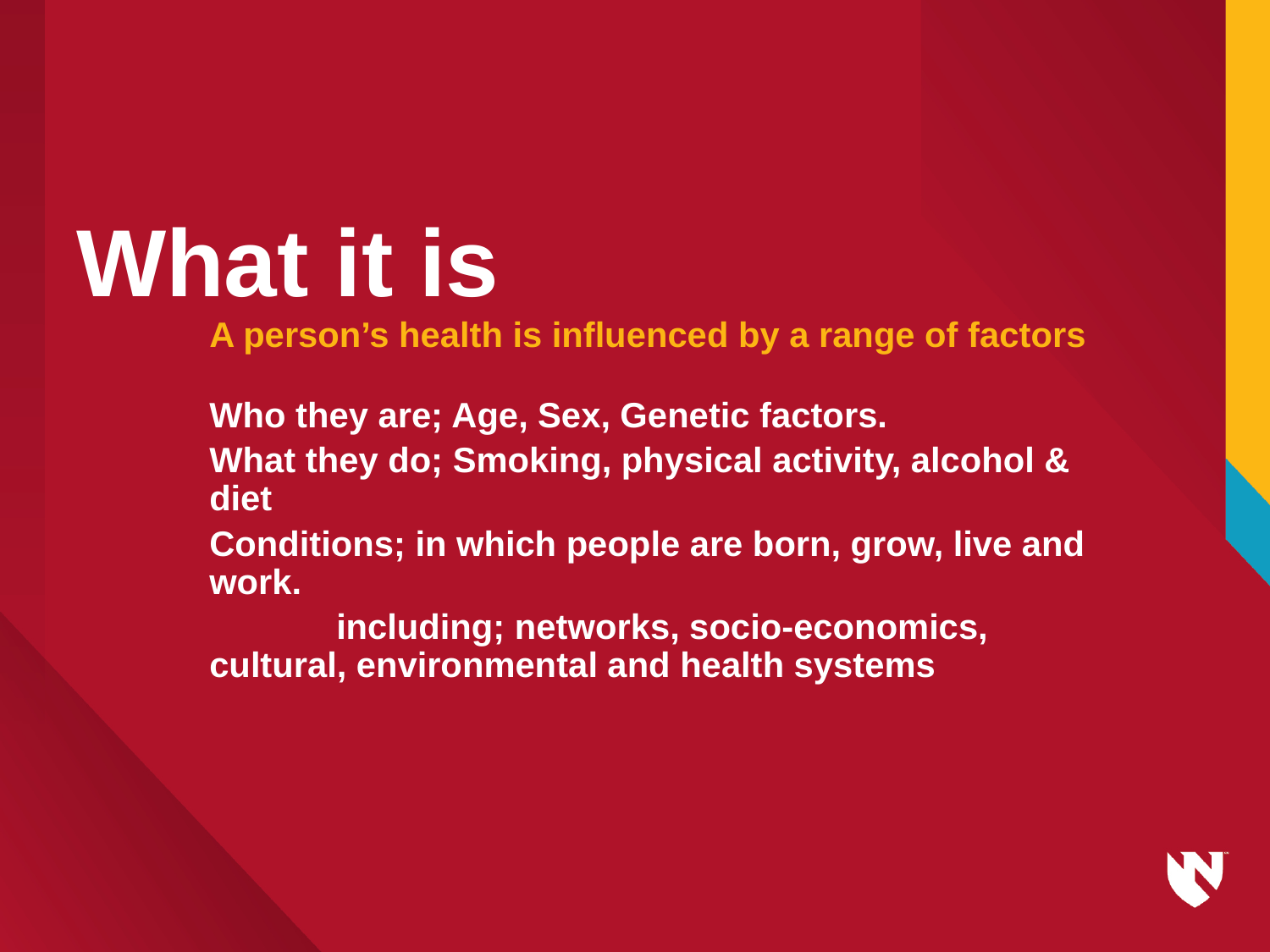

# What it is
A person’s health is influenced by a range of factors
Who they are; Age, Sex, Genetic factors.
What they do; Smoking, physical activity, alcohol & diet
Conditions; in which people are born, grow, live and work.
	including; networks, socio-economics, cultural, environmental and health systems